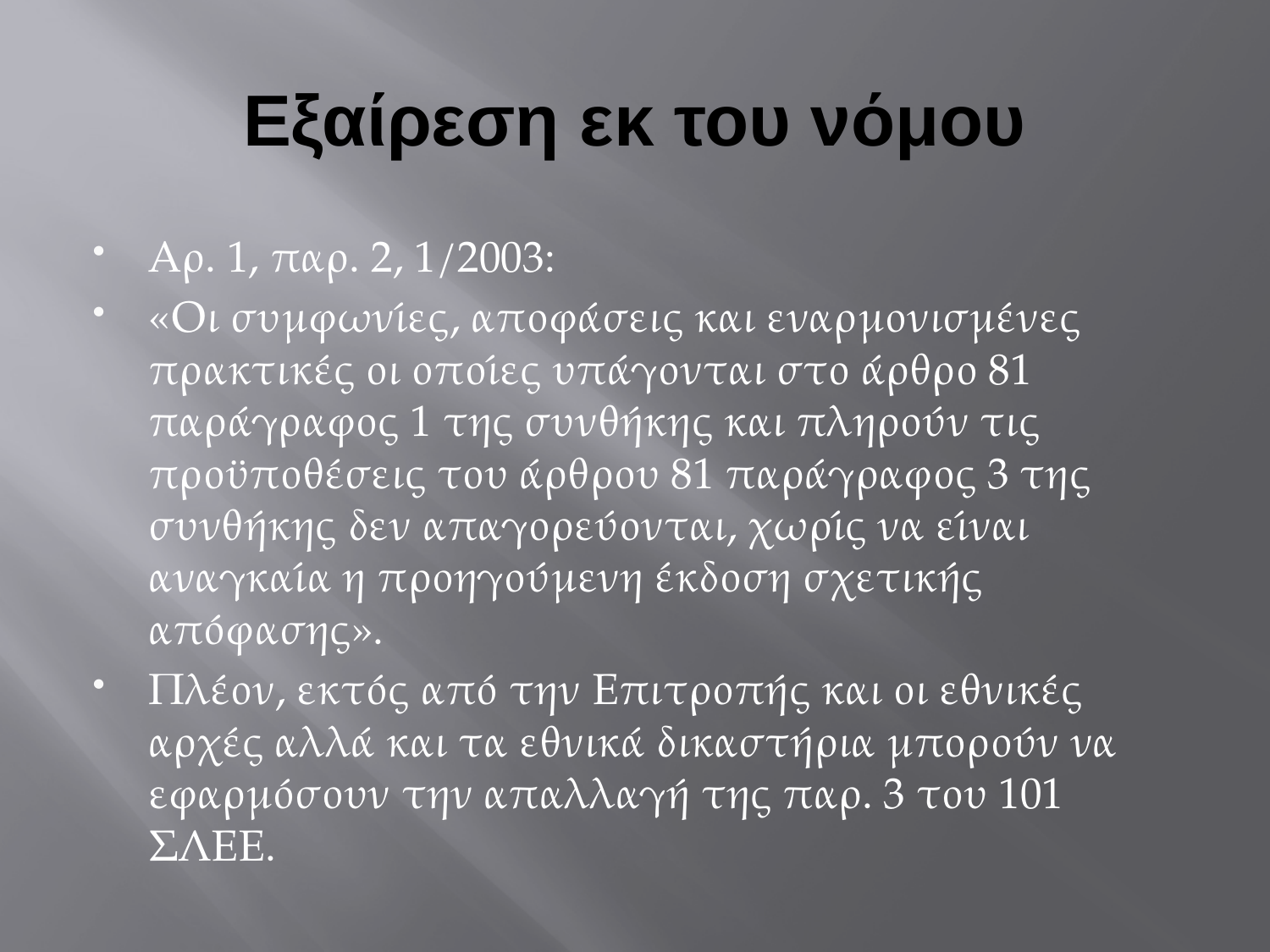

# Εξαίρεση εκ του νόμου
Αρ. 1, παρ. 2, 1/2003:
«Οι συμφωνίες, αποφάσεις και εναρμονισμένες πρακτικές οι οποίες υπάγονται στο άρθρο 81 παράγραφος 1 της συνθήκης και πληρούν τις προϋποθέσεις του άρθρου 81 παράγραφος 3 της συνθήκης δεν απαγορεύονται, χωρίς να είναι αναγκαία η προηγούμενη έκδοση σχετικής απόφασης».
Πλέον, εκτός από την Επιτροπής και οι εθνικές αρχές αλλά και τα εθνικά δικαστήρια μπορούν να εφαρμόσουν την απαλλαγή της παρ. 3 του 101 ΣΛΕΕ.